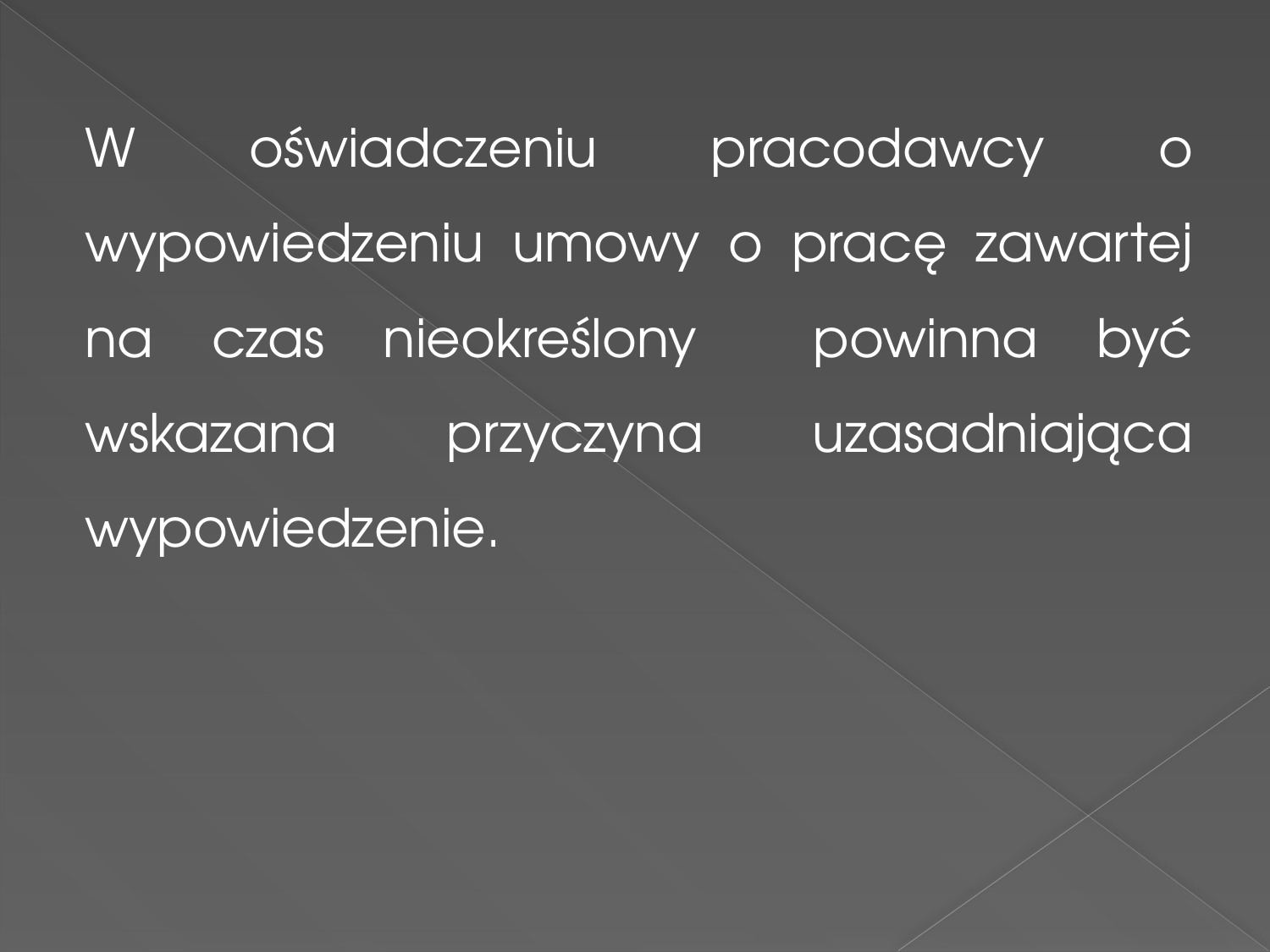

W oświadczeniu pracodawcy o wypowiedzeniu umowy o pracę zawartej na czas nieokreślony  powinna być wskazana przyczyna uzasadniająca wypowiedzenie.